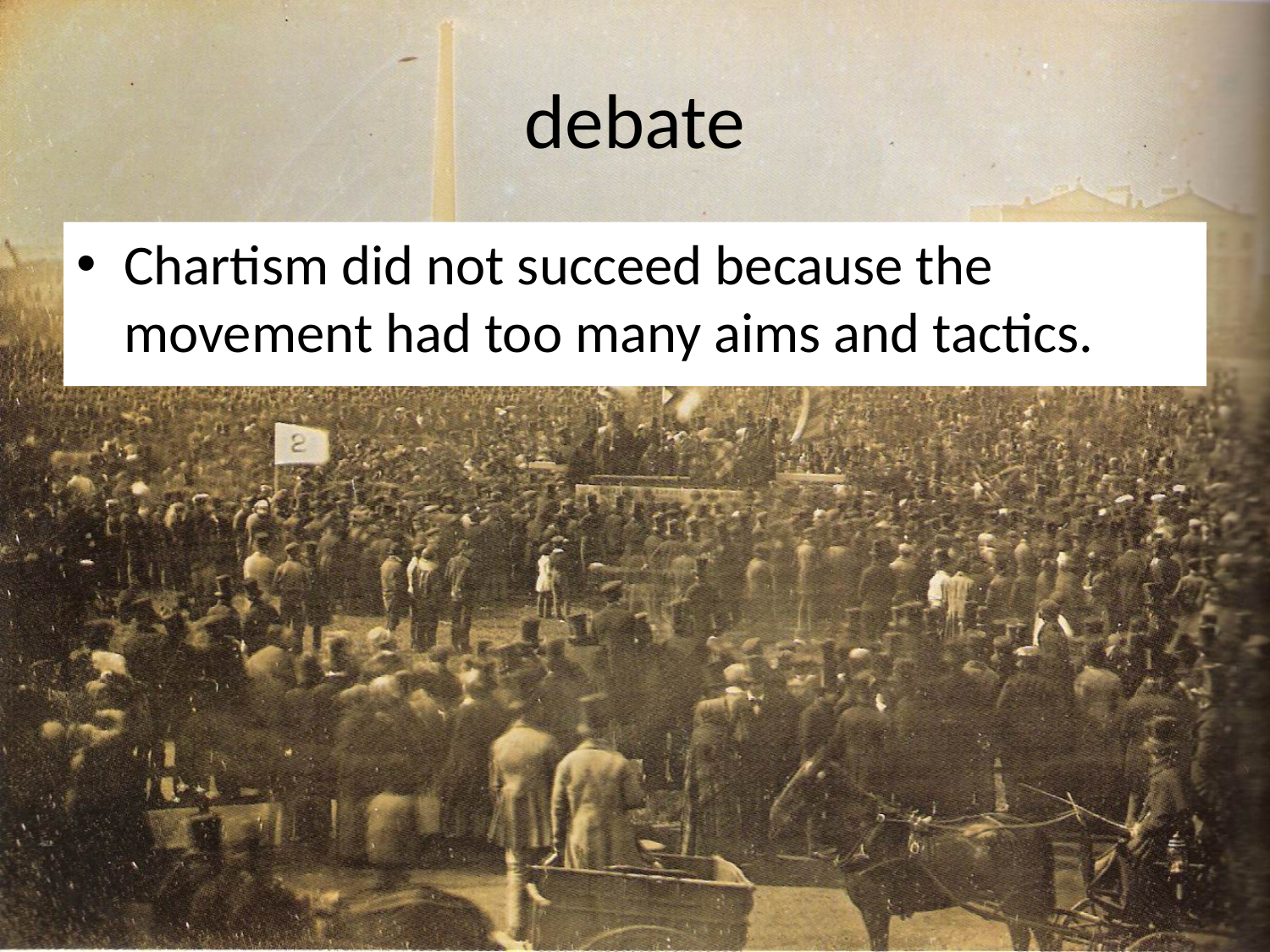

# debate
Chartism did not succeed because the movement had too many aims and tactics.